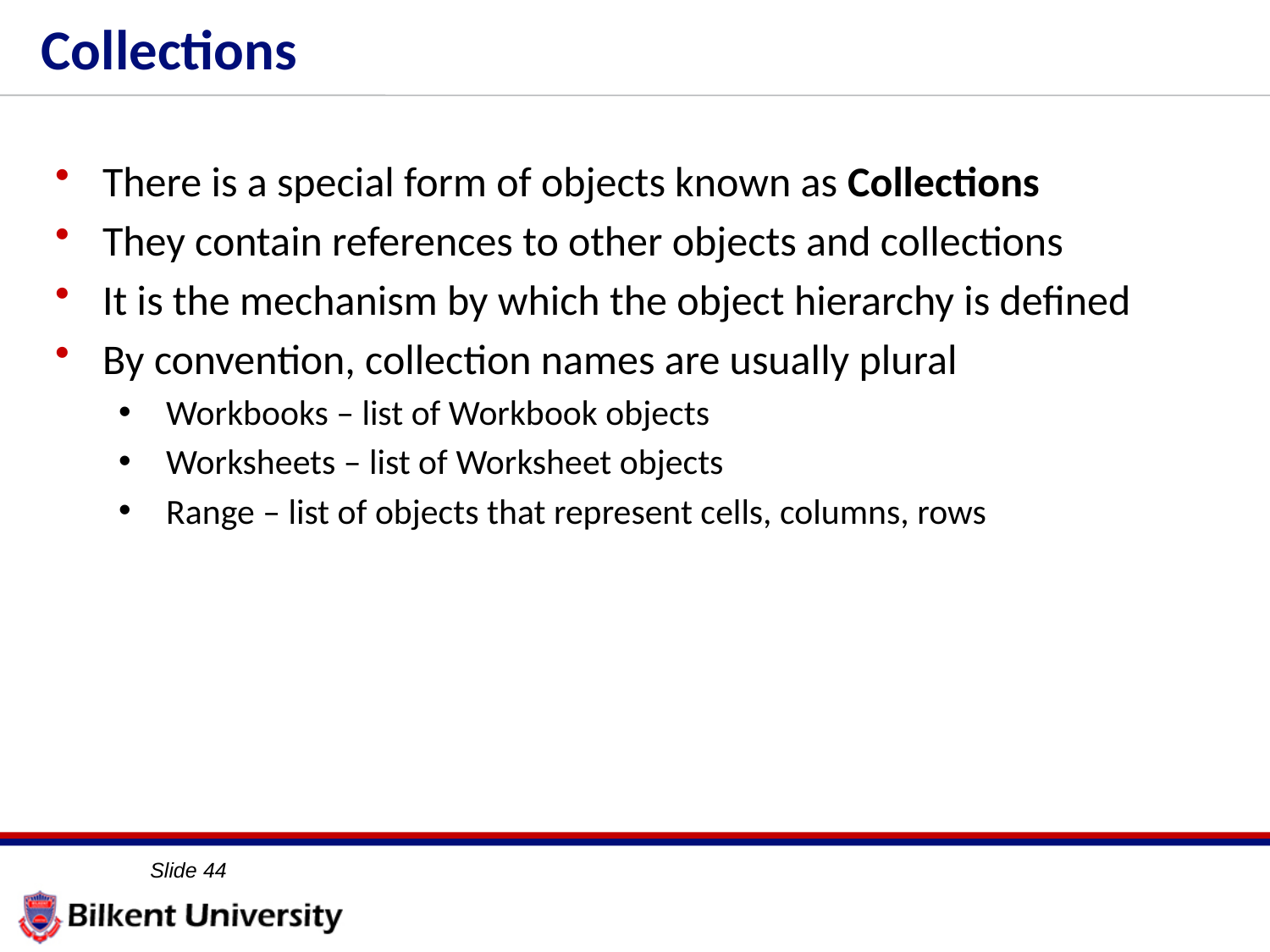

# Collections
There is a special form of objects known as Collections
They contain references to other objects and collections
It is the mechanism by which the object hierarchy is defined
By convention, collection names are usually plural
Workbooks – list of Workbook objects
Worksheets – list of Worksheet objects
Range – list of objects that represent cells, columns, rows